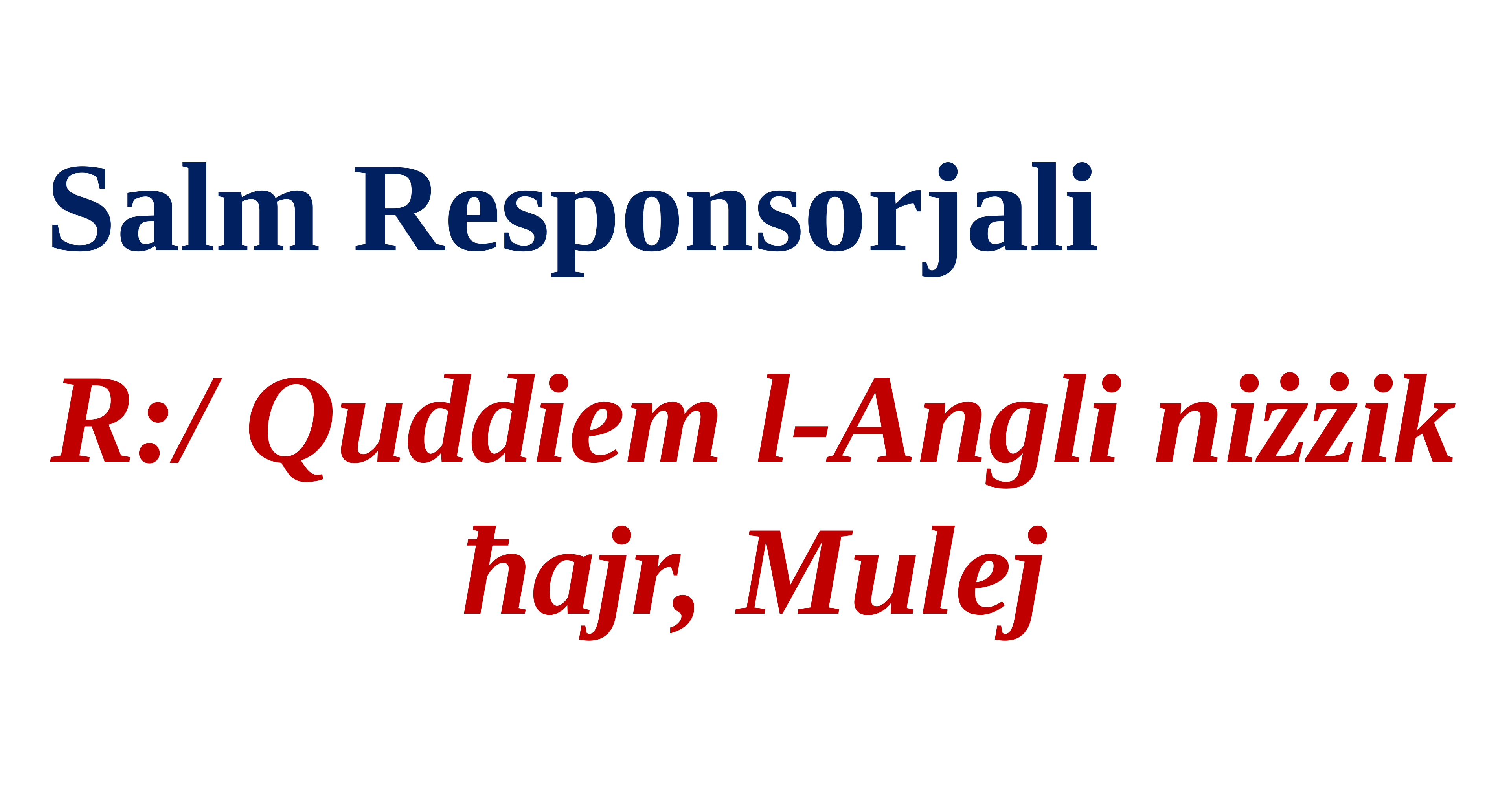

Salm Responsorjali

R:/ Quddiem l-Angli niżżik ħajr, Mulej